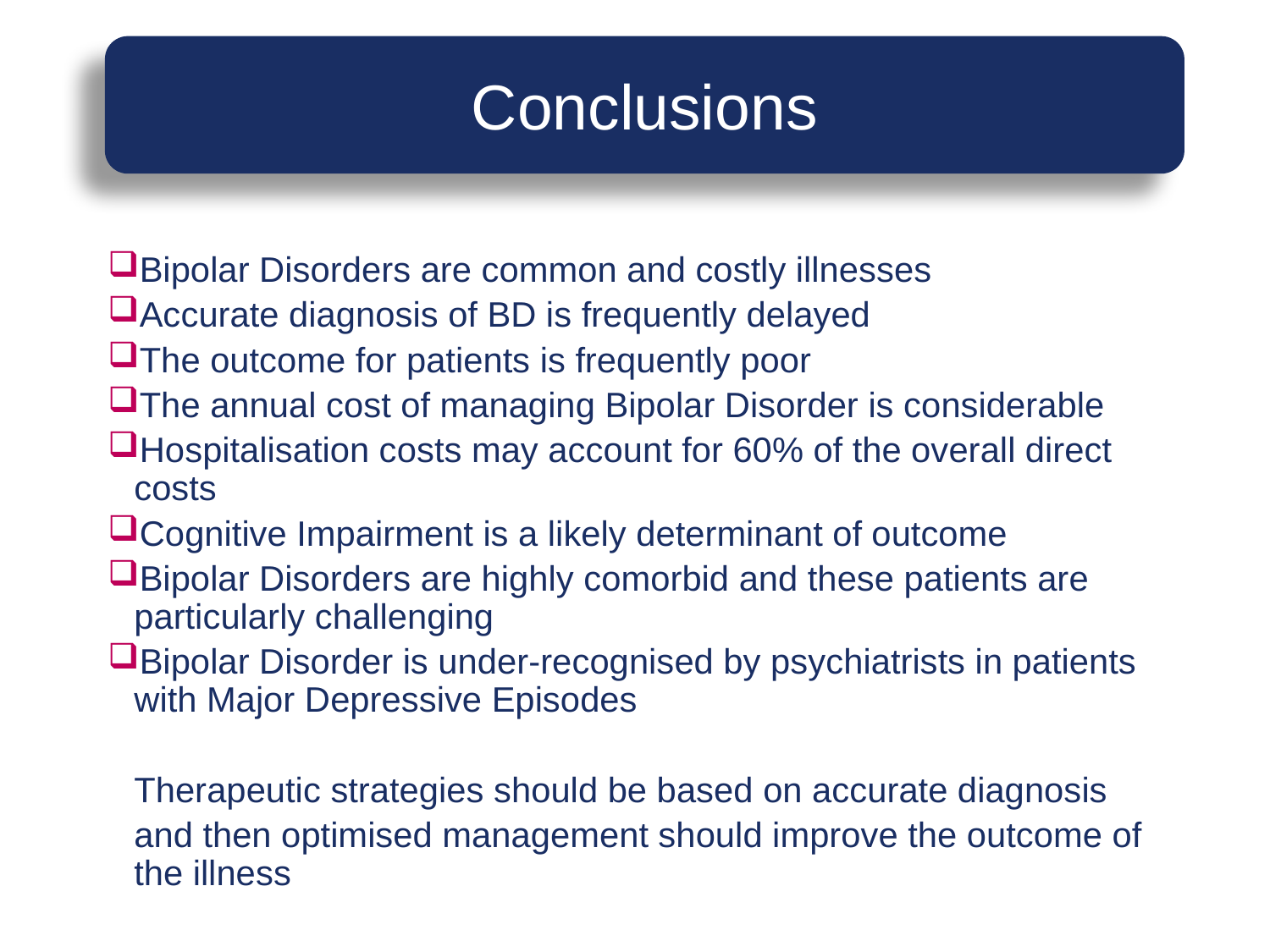

Conclusions

Bipolar Disorders are common and costly illnesses
Accurate diagnosis of BD is frequently delayed
The outcome for patients is frequently poor
The annual cost of managing Bipolar Disorder is considerable
Hospitalisation costs may account for 60% of the overall direct costs
Cognitive Impairment is a likely determinant of outcome
Bipolar Disorders are highly comorbid and these patients are particularly challenging
Bipolar Disorder is under-recognised by psychiatrists in patients with Major Depressive Episodes

	Therapeutic strategies should be based on accurate diagnosis
	and then optimised management should improve the outcome of the illness